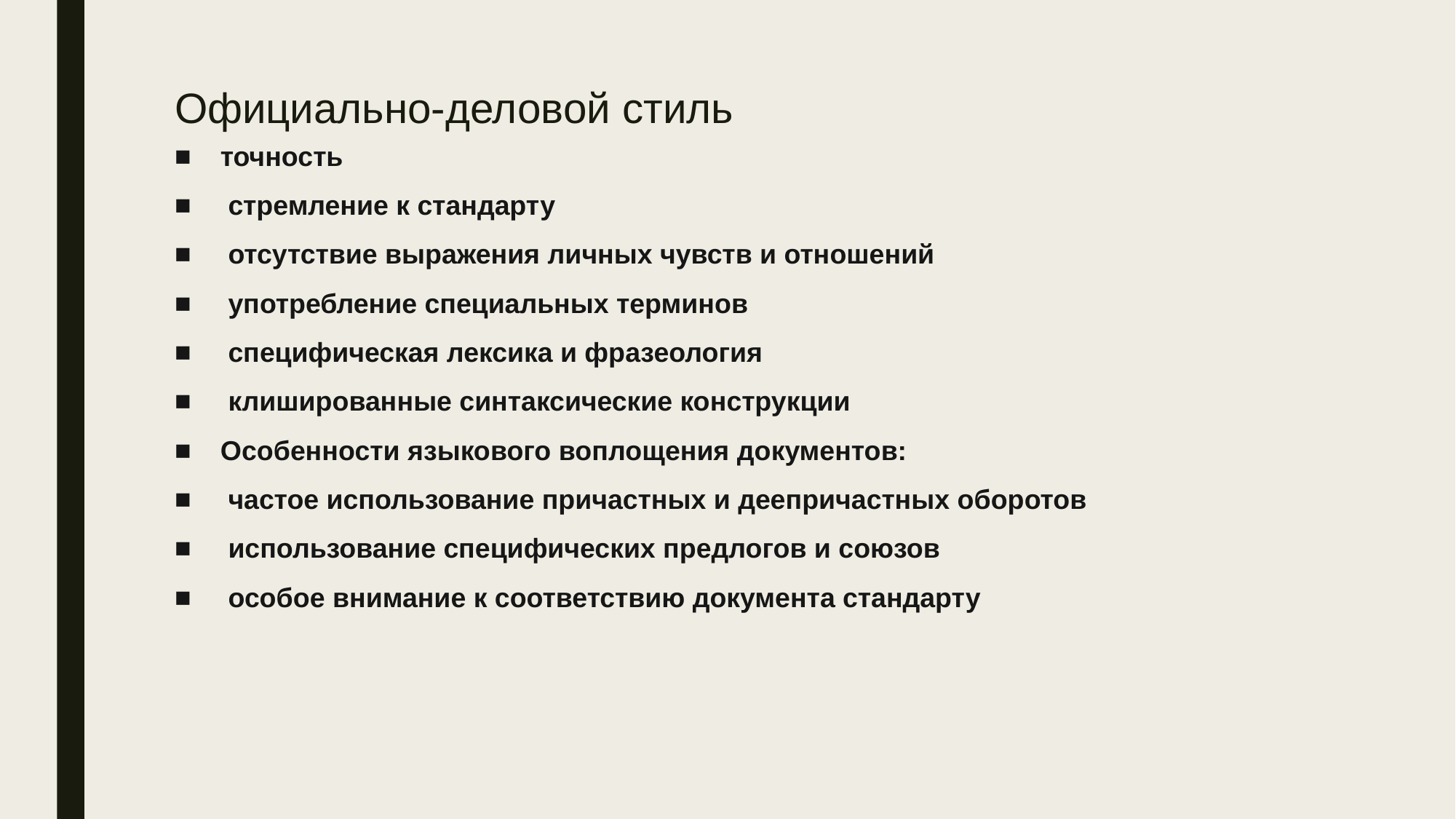

# Официально-деловой стиль
точность
 стремление к стандарту
 отсутствие выражения личных чувств и отношений
 употребление специальных терминов
 специфическая лексика и фразеология
 клишированные синтаксические конструкции
Особенности языкового воплощения документов:
 частое использование причастных и деепричастных оборотов
 использование специфических предлогов и союзов
 особое внимание к соответствию документа стандарту